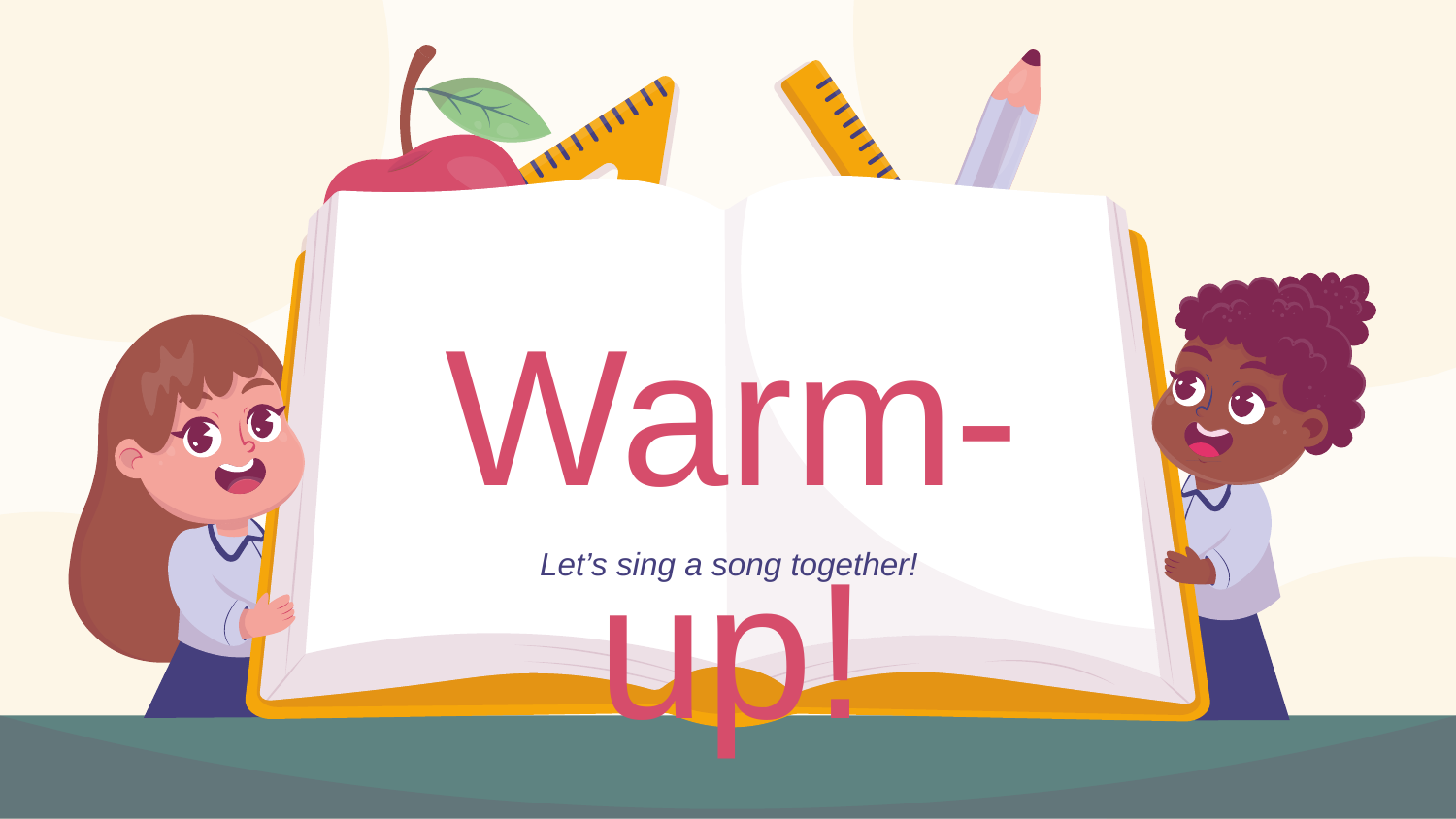

# Warm-up!
Let’s sing a song together!